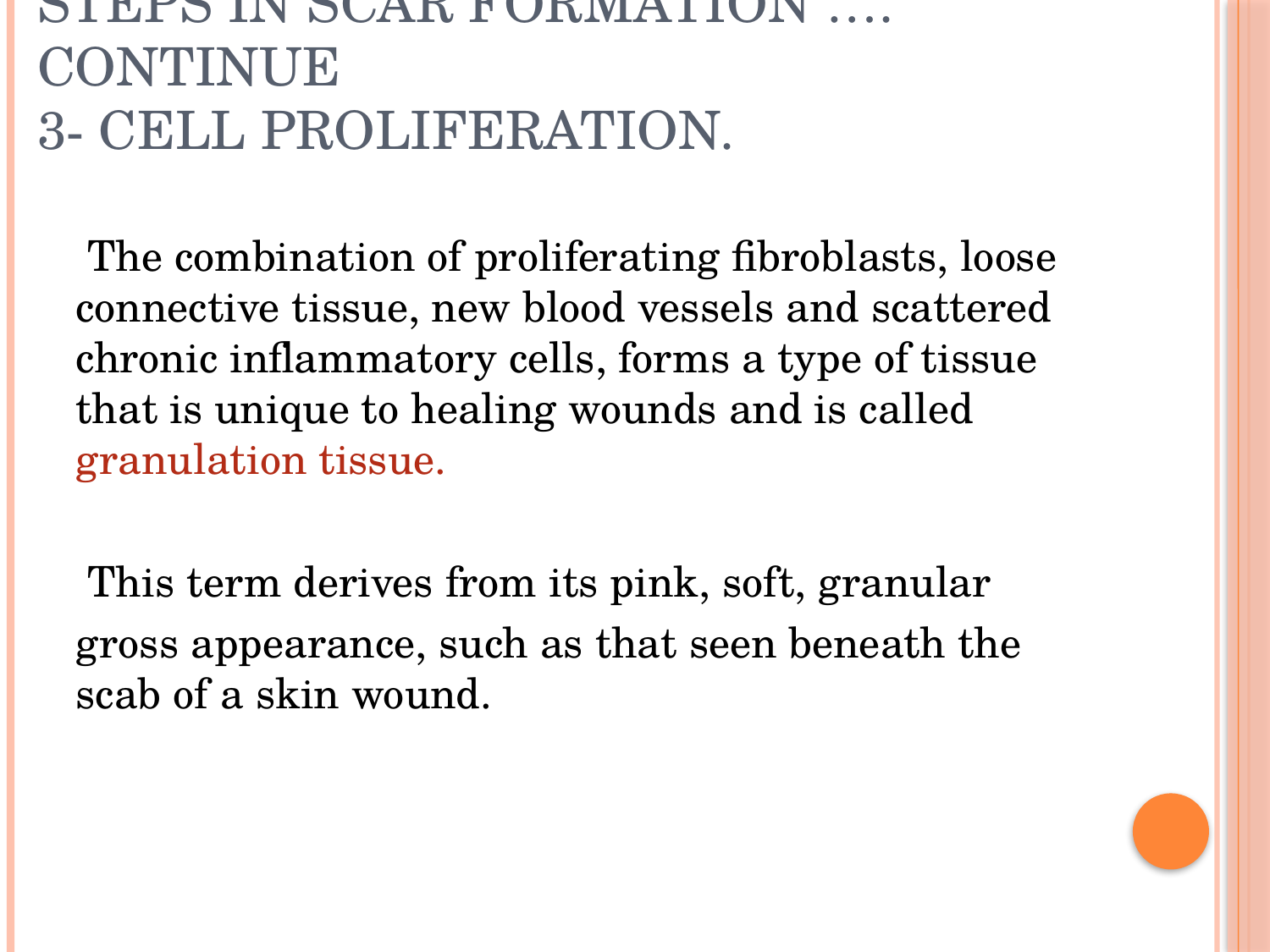

# Steps in Scar Formation …. Continue 3- Cell proliferation.
 The combination of proliferating fibroblasts, loose connective tissue, new blood vessels and scattered chronic inflammatory cells, forms a type of tissue that is unique to healing wounds and is called granulation tissue.

 This term derives from its pink, soft, granular
gross appearance, such as that seen beneath the scab of a skin wound.